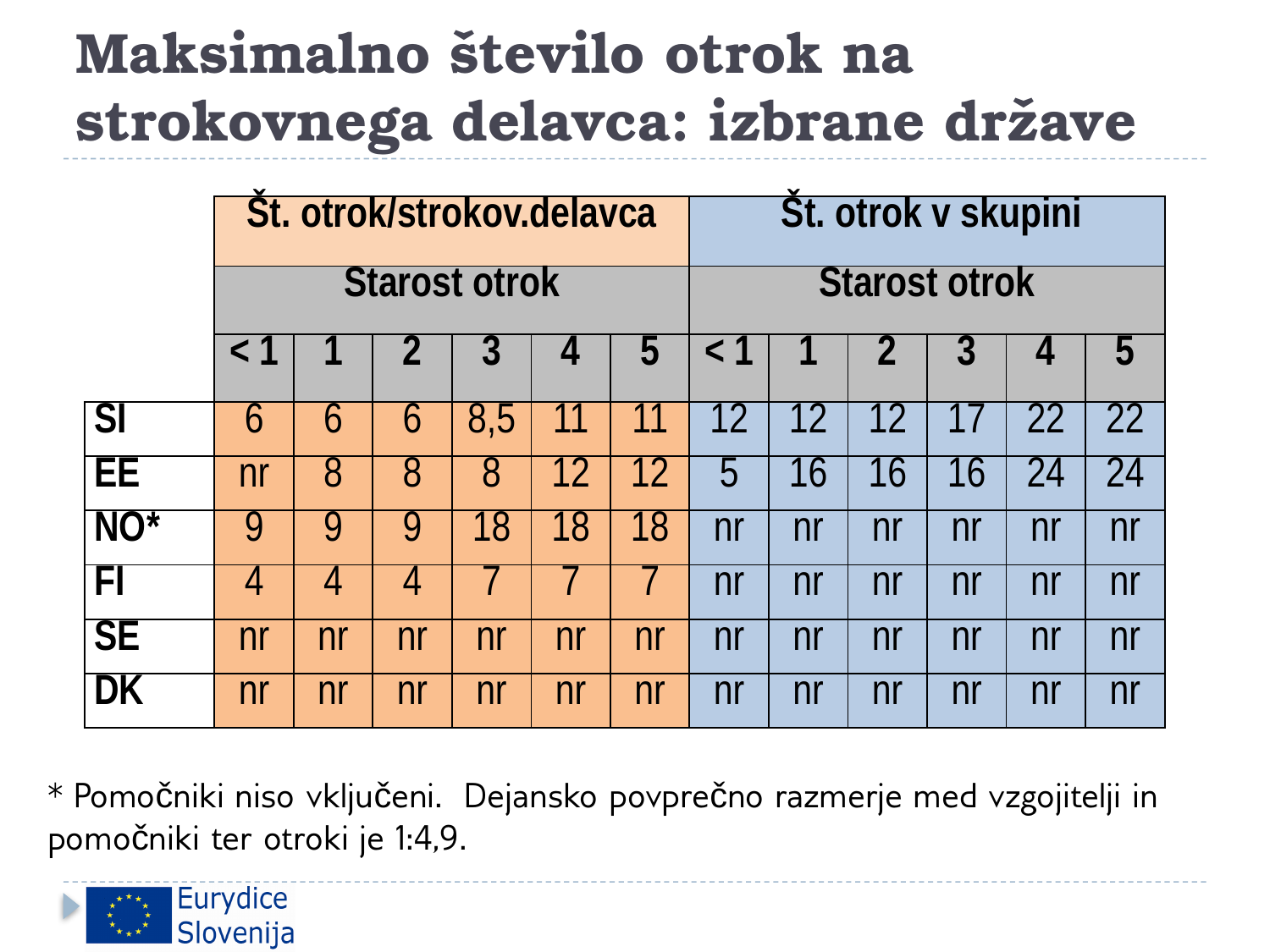

# Maksimalno število otrok na strokovnega delavca: izbrane države
|  | Št. otrok/strokov.delavca |  |  |  |  |  | Št. otrok v skupini |  |  |  |  |  |
| --- | --- | --- | --- | --- | --- | --- | --- | --- | --- | --- | --- | --- |
|  | Starost otrok |  |  |  |  |  | Starost otrok |  |  |  |  |  |
|  | < 1 | 1 | 2 | 3 | 4 | 5 | < 1 | 1 | 2 | 3 | 4 | 5 |
| SI | 6 | 6 | 6 | 8,5 | 11 | 11 | 12 | 12 | 12 | 17 | 22 | 22 |
| EE | nr | 8 | 8 | 8 | 12 | 12 | 5 | 16 | 16 | 16 | 24 | 24 |
| NO\* | 9 | 9 | 9 | 18 | 18 | 18 | nr | nr | nr | nr | nr | nr |
| FI | 4 | 4 | 4 | 7 | 7 | 7 | nr | nr | nr | nr | nr | nr |
| SE | nr | nr | nr | nr | nr | nr | nr | nr | nr | nr | nr | nr |
| DK | nr | nr | nr | nr | nr | nr | nr | nr | nr | nr | nr | nr |
* Pomočniki niso vključeni.  Dejansko povprečno razmerje med vzgojitelji in pomočniki ter otroki je 1:4,9.